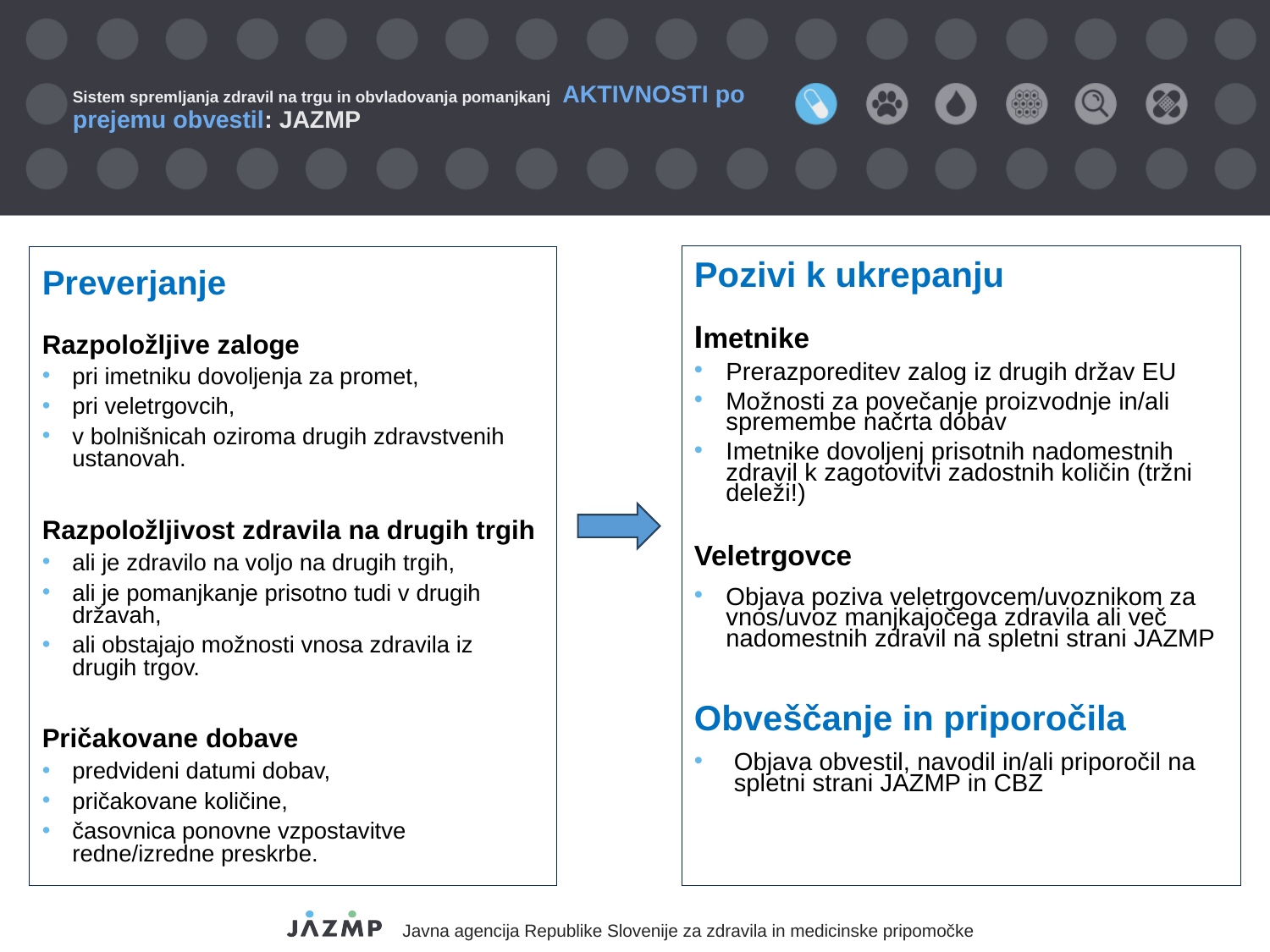

# Sistem spremljanja zdravil na trgu in obvladovanja pomanjkanj  AKTIVNOSTI po prejemu obvestil: JAZMP
Pozivi k ukrepanju

Imetnike
Prerazporeditev zalog iz drugih držav EU
Možnosti za povečanje proizvodnje in/ali spremembe načrta dobav
Imetnike dovoljenj prisotnih nadomestnih zdravil k zagotovitvi zadostnih količin (tržni deleži!)

Veletrgovce
Objava poziva veletrgovcem/uvoznikom za vnos/uvoz manjkajočega zdravila ali več nadomestnih zdravil na spletni strani JAZMP

Obveščanje in priporočila
Objava obvestil, navodil in/ali priporočil na spletni strani JAZMP in CBZ

Preverjanje

Razpoložljive zaloge
pri imetniku dovoljenja za promet,
pri veletrgovcih,
v bolnišnicah oziroma drugih zdravstvenih ustanovah.

Razpoložljivost zdravila na drugih trgih
ali je zdravilo na voljo na drugih trgih,
ali je pomanjkanje prisotno tudi v drugih državah,
ali obstajajo možnosti vnosa zdravila iz drugih trgov.

Pričakovane dobave
predvideni datumi dobav,
pričakovane količine,
časovnica ponovne vzpostavitve redne/izredne preskrbe.